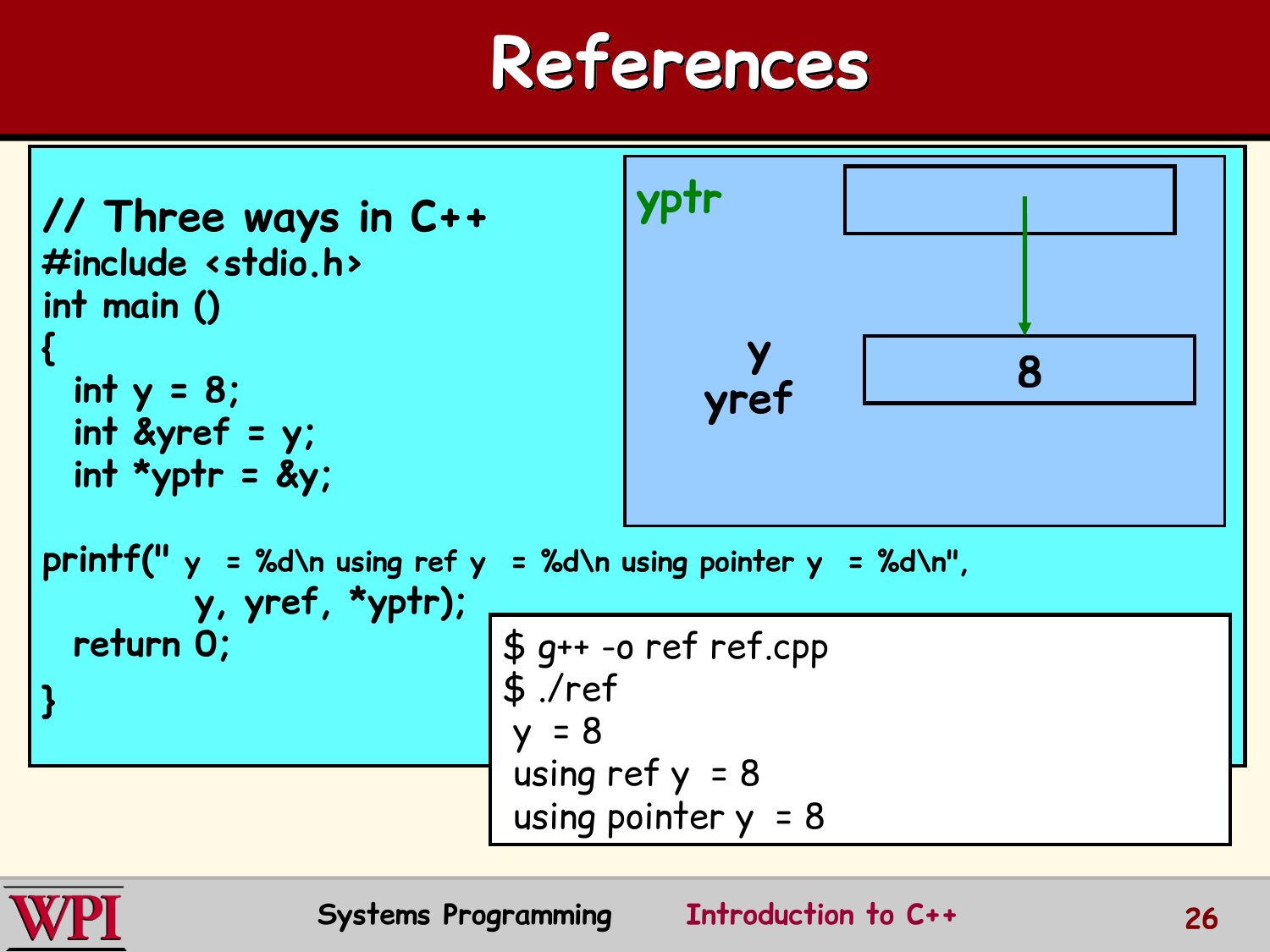

# References
// Three ways in C++
#include <stdio.h>
int main ()
{
  int y = 8;
  int &yref = y;
  int *yptr = &y;

printf(" y  = %d\n using ref y  = %d\n using pointer y  = %d\n",
          y, yref, *yptr);
  return 0;
}
yptr

y
8
yref
$ g++ -o ref ref.cpp
$ ./ref
 y  = 8
 using ref y  = 8
 using pointer y  = 8
Systems Programming      Introduction to C++
26